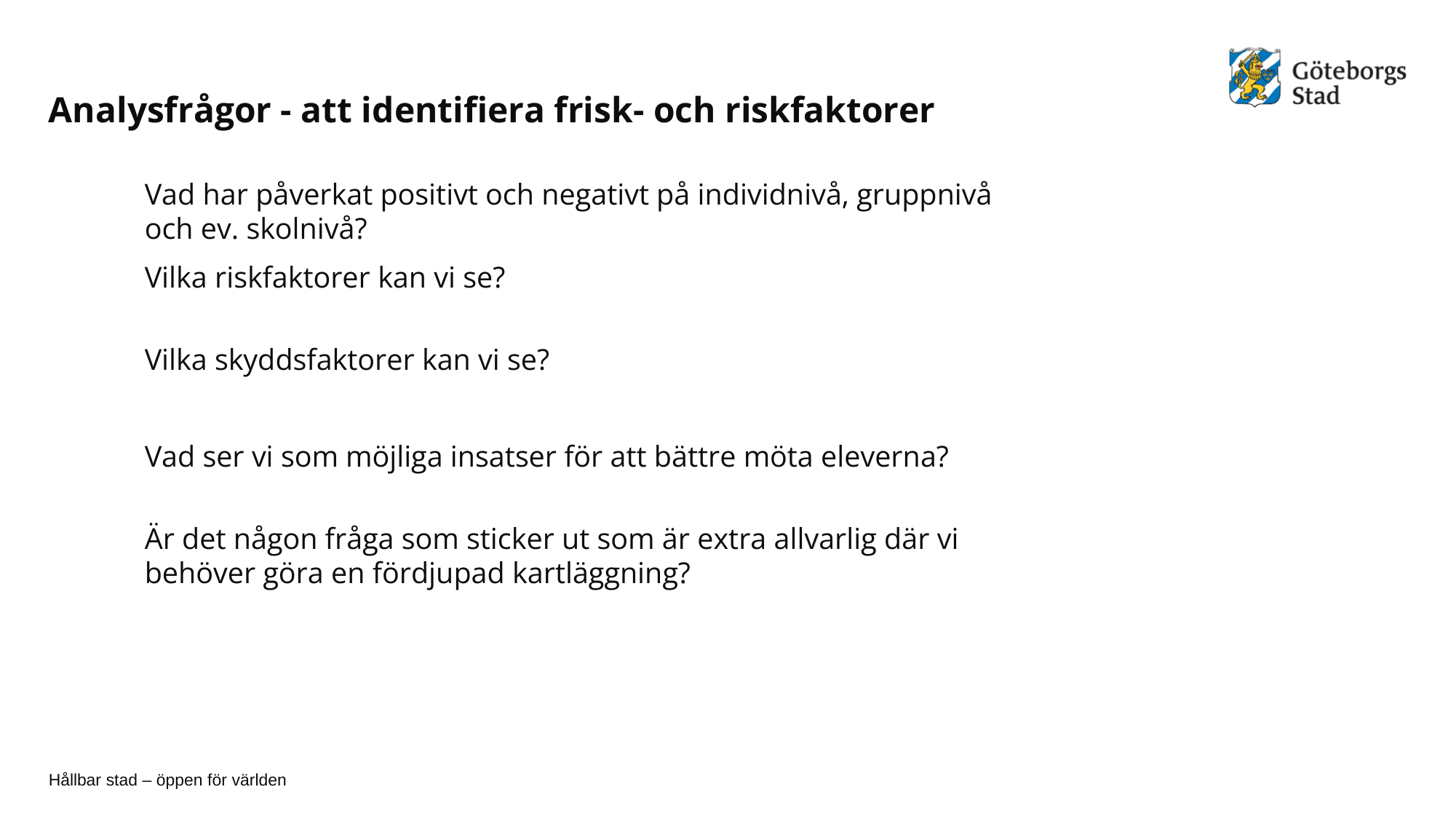

# Analysfrågor - att identifiera frisk- och riskfaktorer
Vad har påverkat positivt och negativt på individnivå, gruppnivå och ev. skolnivå?
Vilka riskfaktorer kan vi se?
Vilka skyddsfaktorer kan vi se?

Vad ser vi som möjliga insatser för att bättre möta eleverna?
Är det någon fråga som sticker ut som är extra allvarlig där vi behöver göra en fördjupad kartläggning?